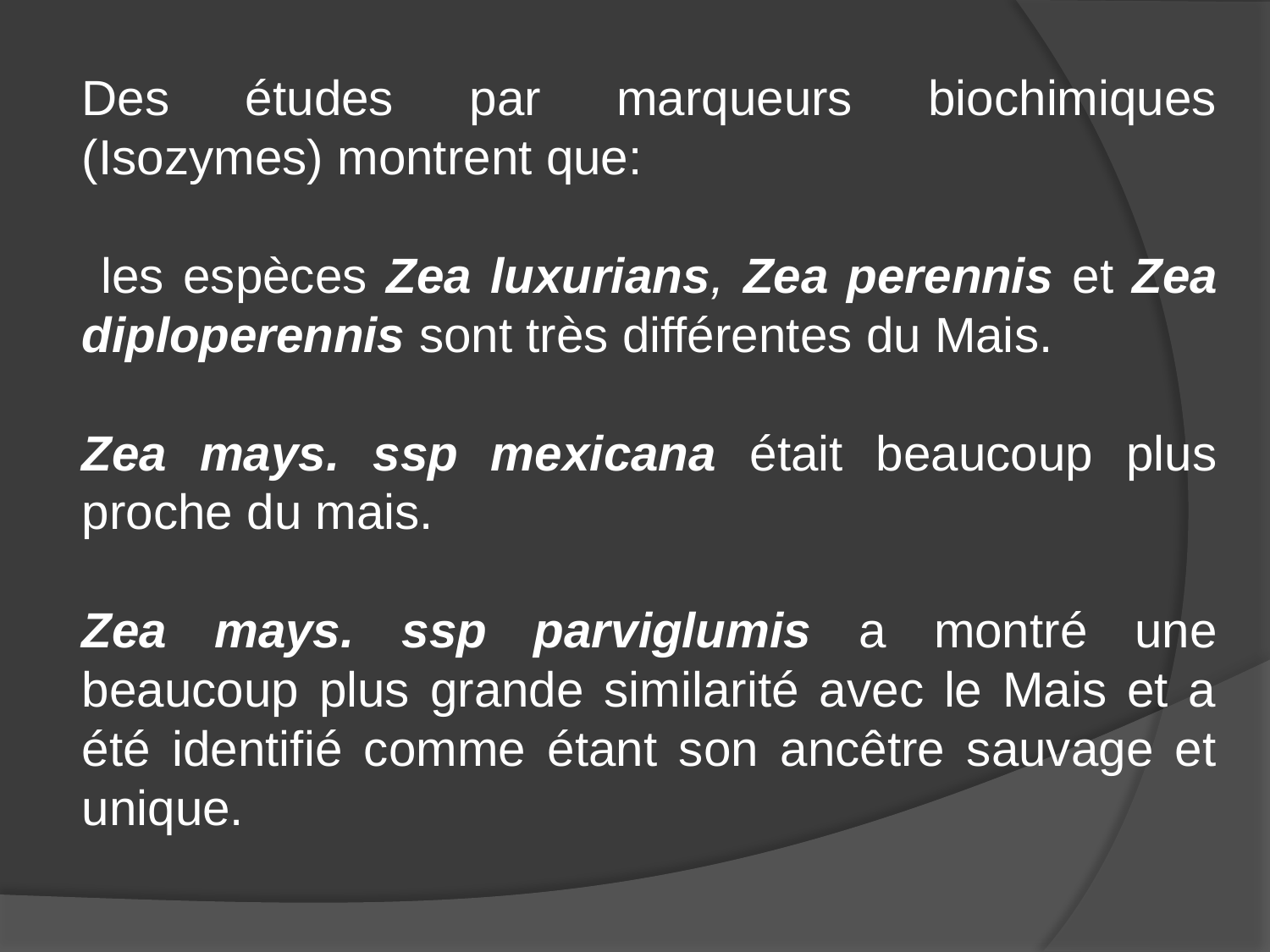

Des études par marqueurs biochimiques (Isozymes) montrent que:

 les espèces Zea luxurians, Zea perennis et Zea diploperennis sont très différentes du Mais.

Zea mays. ssp mexicana était beaucoup plus proche du mais.

Zea mays. ssp parviglumis a montré une beaucoup plus grande similarité avec le Mais et a été identifié comme étant son ancêtre sauvage et unique.